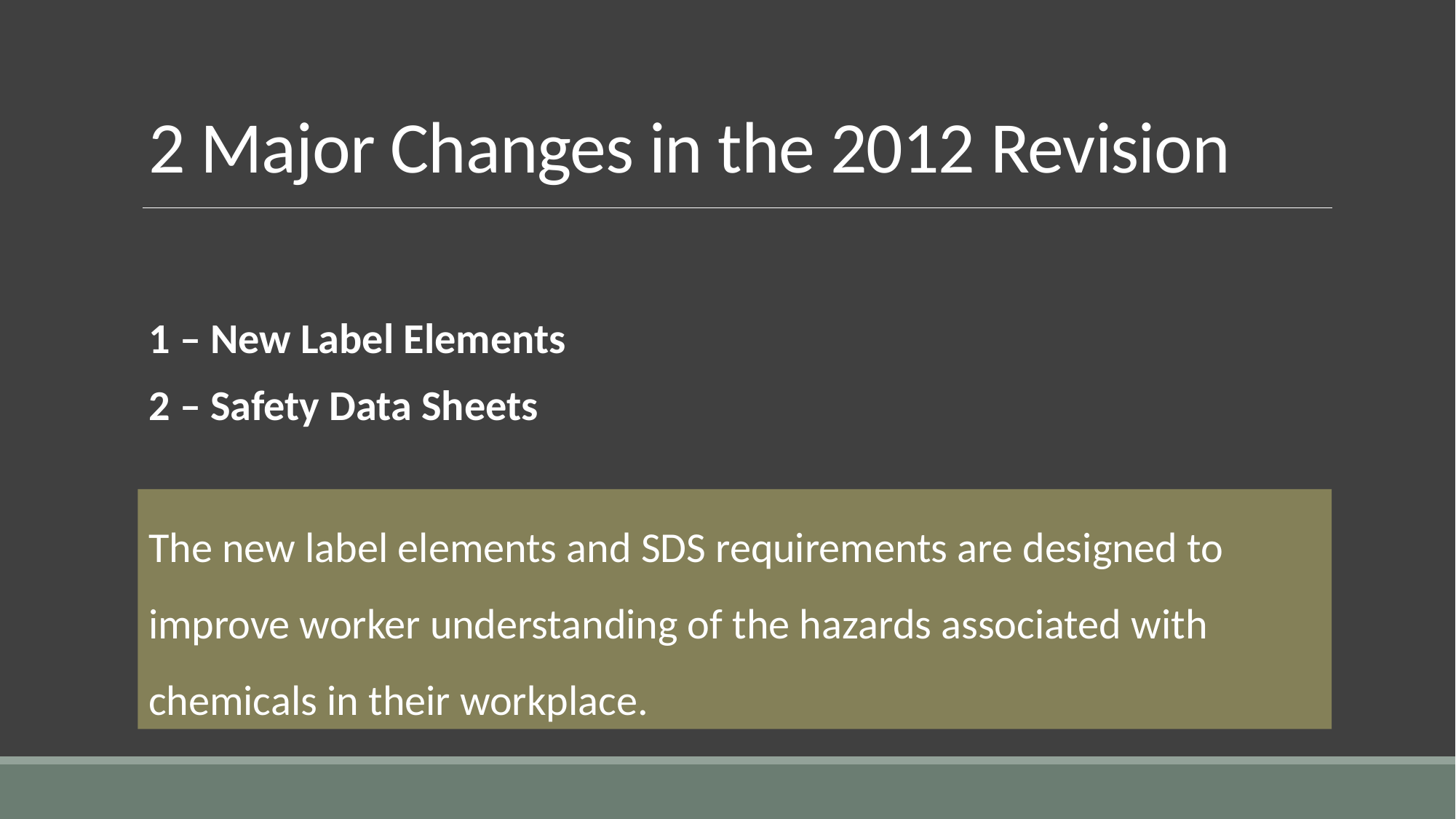

# 2 Major Changes in the 2012 Revision
1 – New Label Elements
2 – Safety Data Sheets

The new label elements and SDS requirements are designed to improve worker understanding of the hazards associated with chemicals in their workplace.